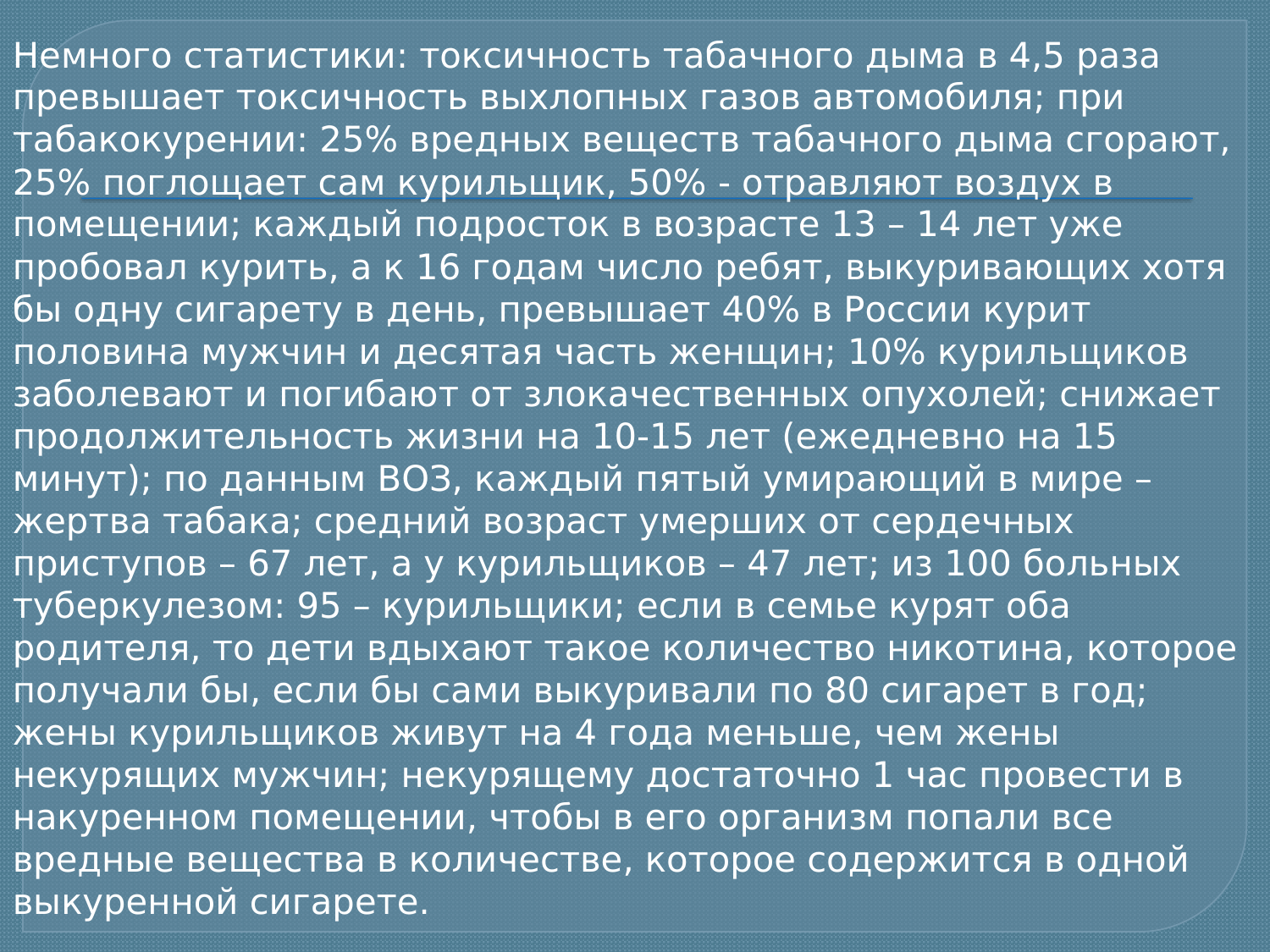

Немного статистики: токсичность табачного дыма в 4,5 раза превышает токсичность выхлопных газов автомобиля; при табакокурении: 25% вредных веществ табачного дыма сгорают, 25% поглощает сам курильщик, 50% - отравляют воздух в помещении; каждый подросток в возрасте 13 – 14 лет уже пробовал курить, а к 16 годам число ребят, выкуривающих хотя бы одну сигарету в день, превышает 40% в России курит половина мужчин и десятая часть женщин; 10% курильщиков заболевают и погибают от злокачественных опухолей; снижает продолжительность жизни на 10-15 лет (ежедневно на 15 минут); по данным ВОЗ, каждый пятый умирающий в мире – жертва табака; средний возраст умерших от сердечных приступов – 67 лет, а у курильщиков – 47 лет; из 100 больных туберкулезом: 95 – курильщики; если в семье курят оба родителя, то дети вдыхают такое количество никотина, которое получали бы, если бы сами выкуривали по 80 сигарет в год; жены курильщиков живут на 4 года меньше, чем жены некурящих мужчин; некурящему достаточно 1 час провести в накуренном помещении, чтобы в его организм попали все вредные вещества в количестве, которое содержится в одной выкуренной сигарете.